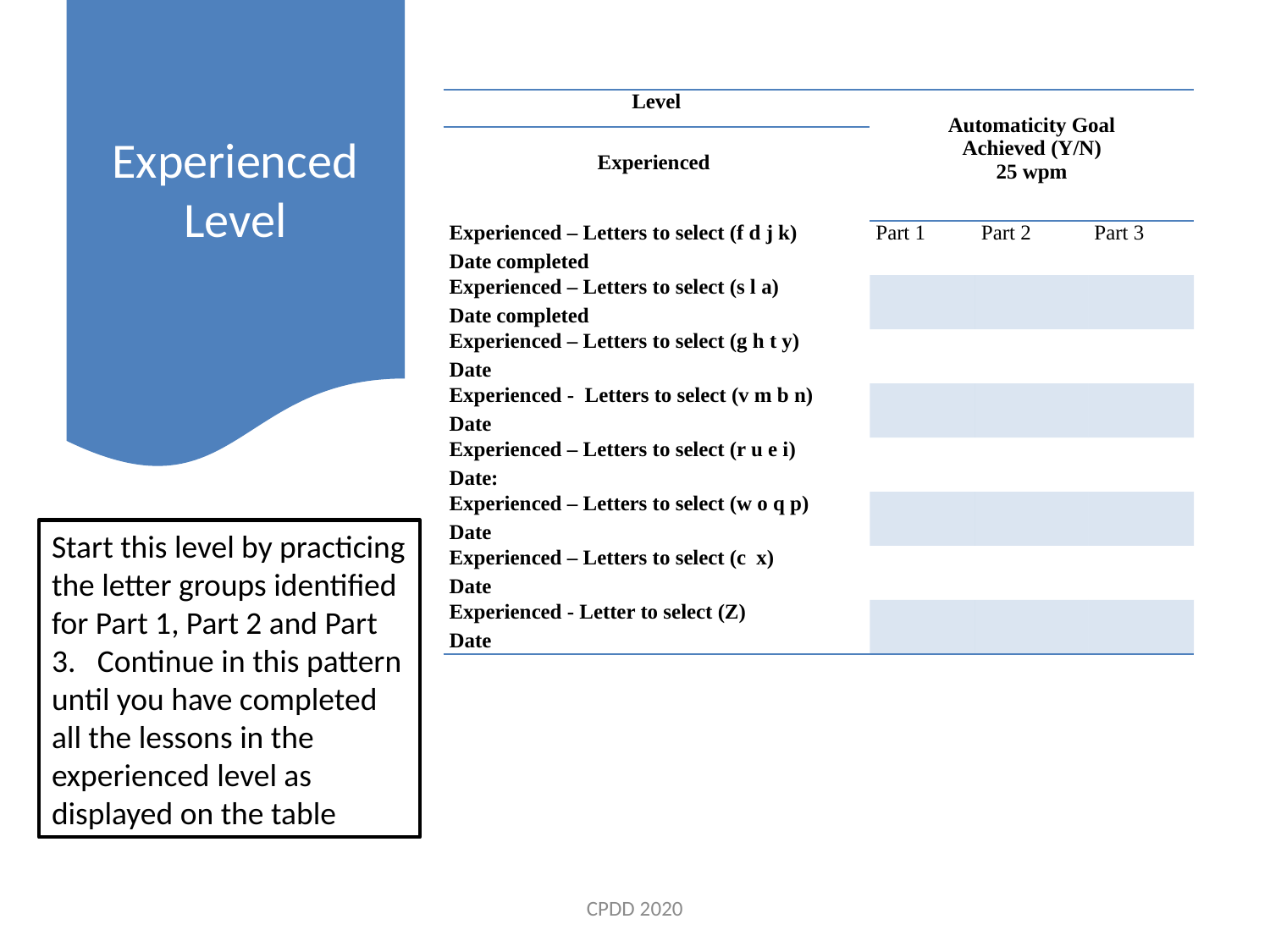

# Experienced Level
| Level | Automaticity Goal Achieved (Y/N) 25 wpm |  |  |
| --- | --- | --- | --- |
| Experienced |  |  |  |
| Experienced – Letters to select (f d j k) Date completed | Part 1 | Part 2 | Part 3 |
| Experienced – Letters to select (s l a) Date completed |  |  |  |
| Experienced – Letters to select (g h t y) Date |  |  |  |
| Experienced -  Letters to select (v m b n) Date |  |  |  |
| Experienced – Letters to select (r u e i) Date: |  |  |  |
| Experienced – Letters to select (w o q p) Date |  |  |  |
| Experienced – Letters to select (c  x) Date |  |  |  |
| Experienced - Letter to select (Z) Date |  |  |  |
Start this level by practicing the letter groups identified for Part 1, Part 2 and Part 3.   Continue in this pattern until you have completed all the lessons in the experienced level as  displayed on the table
CPDD 2020